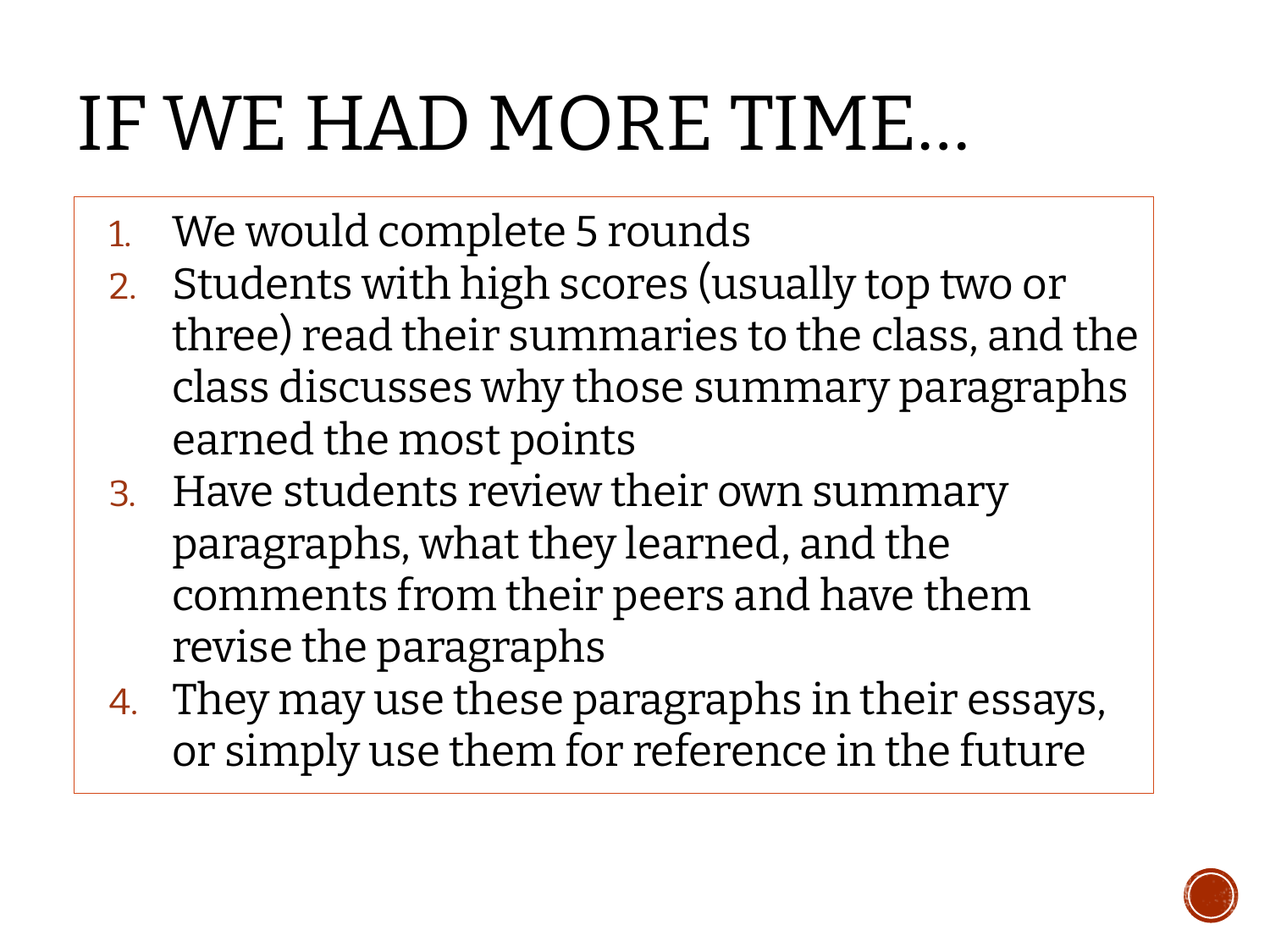

# If we had more time…
We would complete 5 rounds
Students with high scores (usually top two or three) read their summaries to the class, and the class discusses why those summary paragraphs earned the most points
Have students review their own summary paragraphs, what they learned, and the comments from their peers and have them revise the paragraphs
They may use these paragraphs in their essays, or simply use them for reference in the future